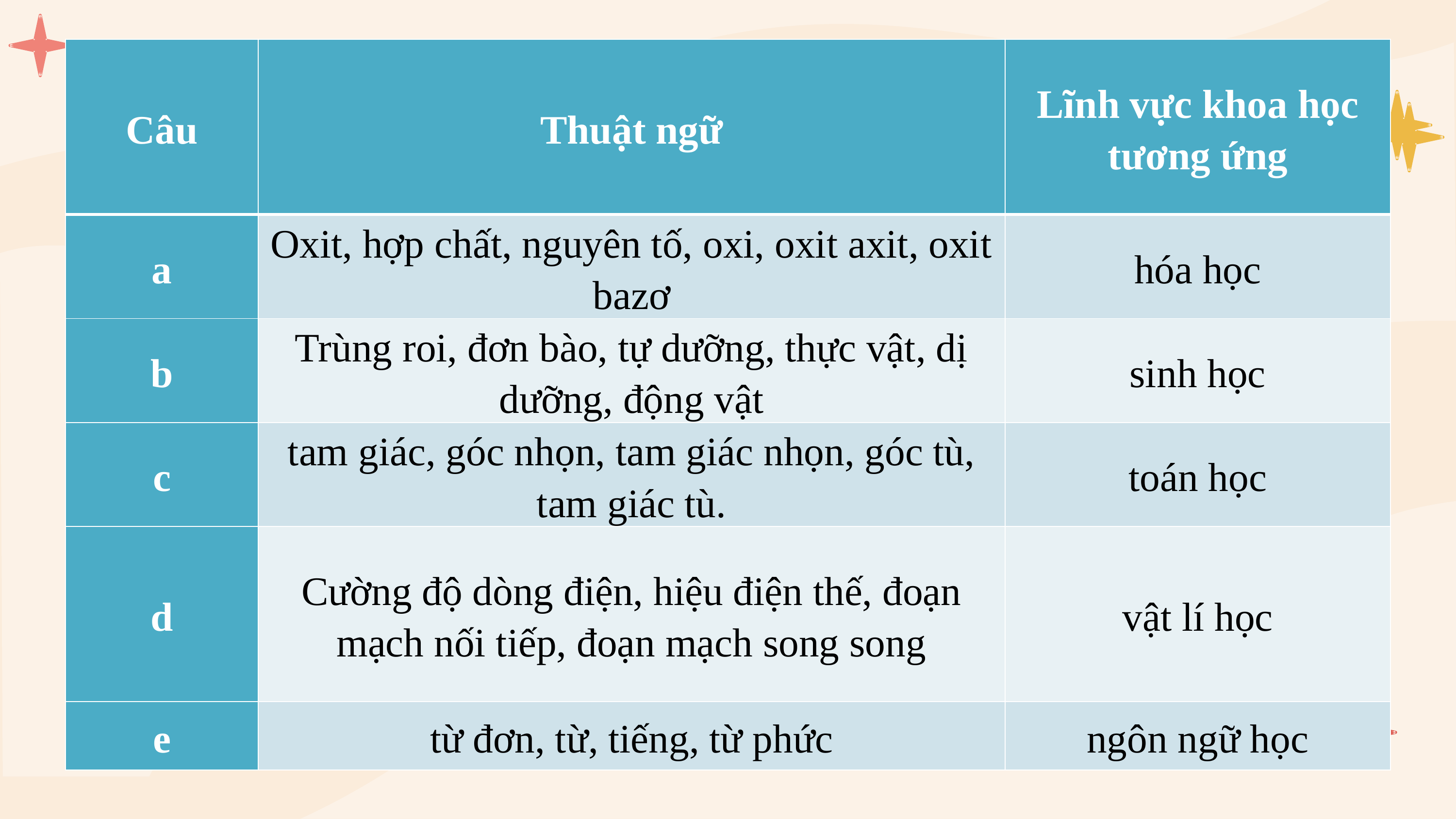

| Câu | Thuật ngữ | Lĩnh vực khoa học tương ứng |
| --- | --- | --- |
| a | Oxit, hợp chất, nguyên tố, oxi, oxit axit, oxit bazơ | hóa học |
| b | Trùng roi, đơn bào, tự dưỡng, thực vật, dị dưỡng, động vật | sinh học |
| c | tam giác, góc nhọn, tam giác nhọn, góc tù, tam giác tù. | toán học |
| d | Cường độ dòng điện, hiệu điện thế, đoạn mạch nối tiếp, đoạn mạch song song | vật lí học |
| e | từ đơn, từ, tiếng, từ phức | ngôn ngữ học |